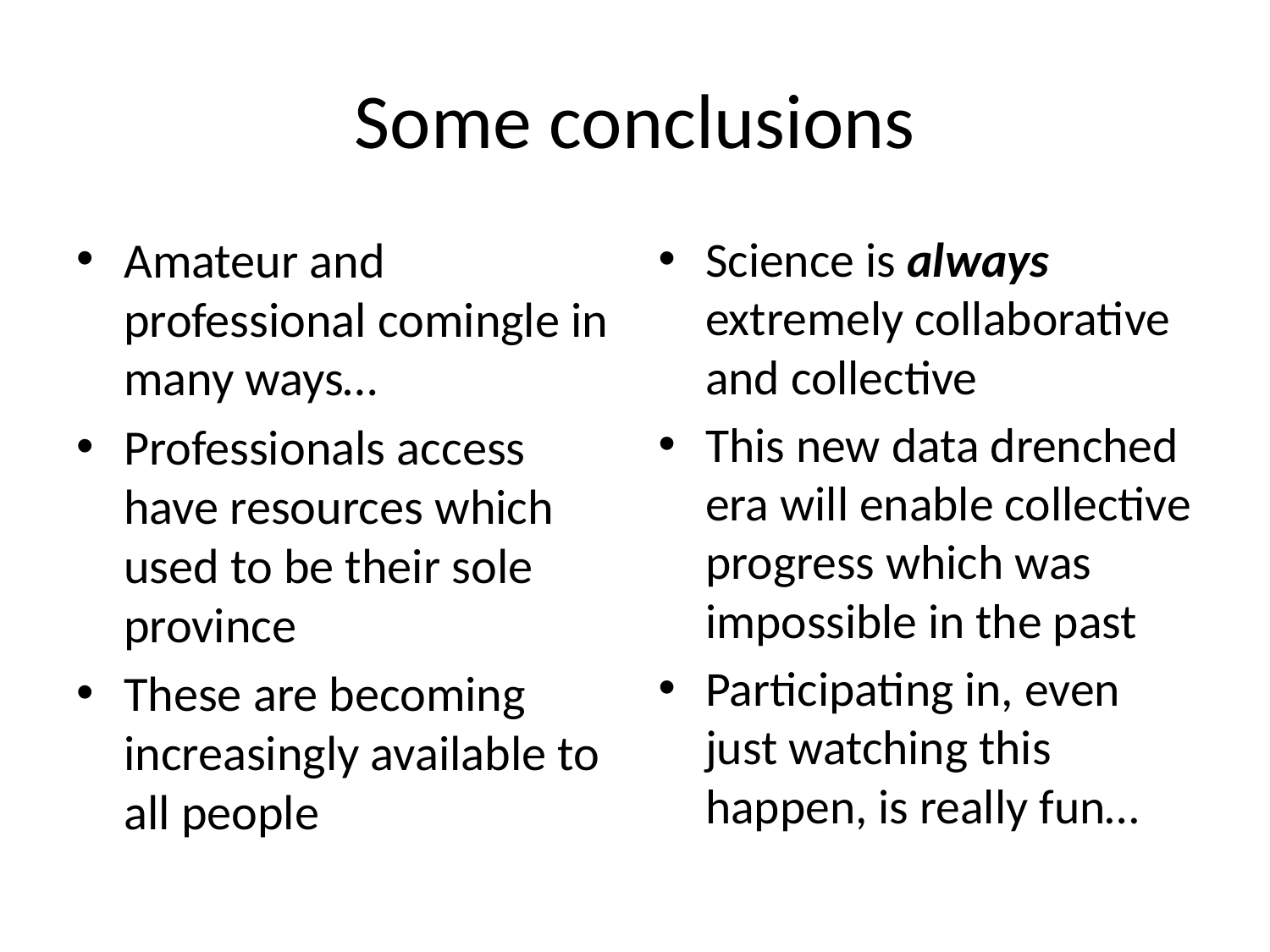

# Some conclusions
Amateur and professional comingle in many ways…
Professionals access have resources which used to be their sole province
These are becoming increasingly available to all people
Science is always extremely collaborative and collective
This new data drenched era will enable collective progress which was impossible in the past
Participating in, even just watching this happen, is really fun…